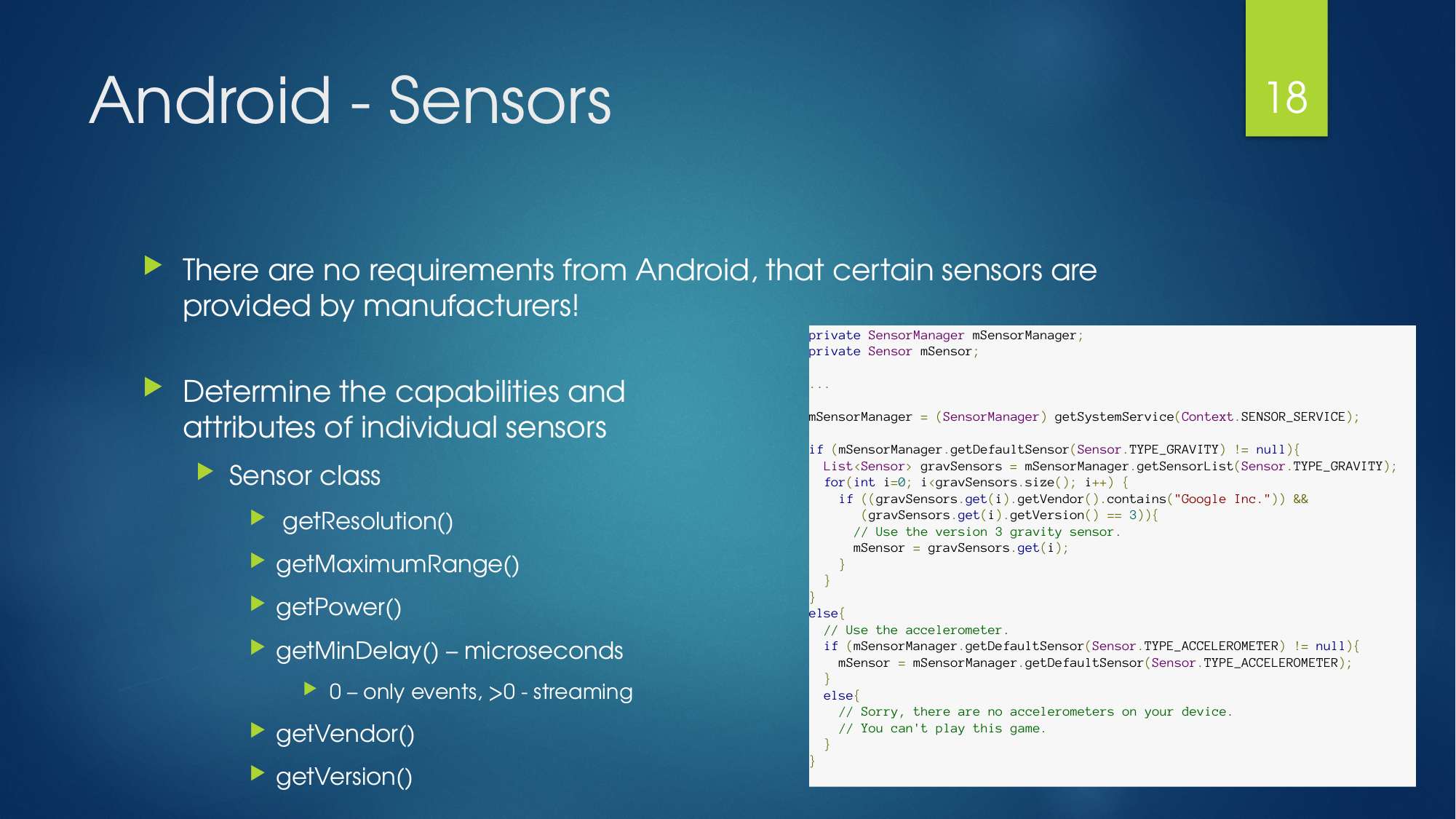

18
# Android - Sensors
There are no requirements from Android, that certain sensors are provided by manufacturers!
Determine the capabilities and
attributes of individual sensors
Sensor class
 getResolution()
getMaximumRange()
getPower()
getMinDelay() – microseconds
0 – only events, >0 - streaming
getVendor()
getVersion()
private SensorManager mSensorManager;
private Sensor mSensor;
...
mSensorManager = (SensorManager) getSystemService(Context.SENSOR_SERVICE);
if (mSensorManager.getDefaultSensor(Sensor.TYPE_GRAVITY) != null){
  List<Sensor> gravSensors = mSensorManager.getSensorList(Sensor.TYPE_GRAVITY);
  for(int i=0; i<gravSensors.size(); i++) {
    if ((gravSensors.get(i).getVendor().contains("Google Inc.")) &&
       (gravSensors.get(i).getVersion() == 3)){
      // Use the version 3 gravity sensor.
      mSensor = gravSensors.get(i);
    }
  }
}
else{
  // Use the accelerometer.
  if (mSensorManager.getDefaultSensor(Sensor.TYPE_ACCELEROMETER) != null){
    mSensor = mSensorManager.getDefaultSensor(Sensor.TYPE_ACCELEROMETER);
  }
  else{
    // Sorry, there are no accelerometers on your device.
    // You can't play this game.
  }
}